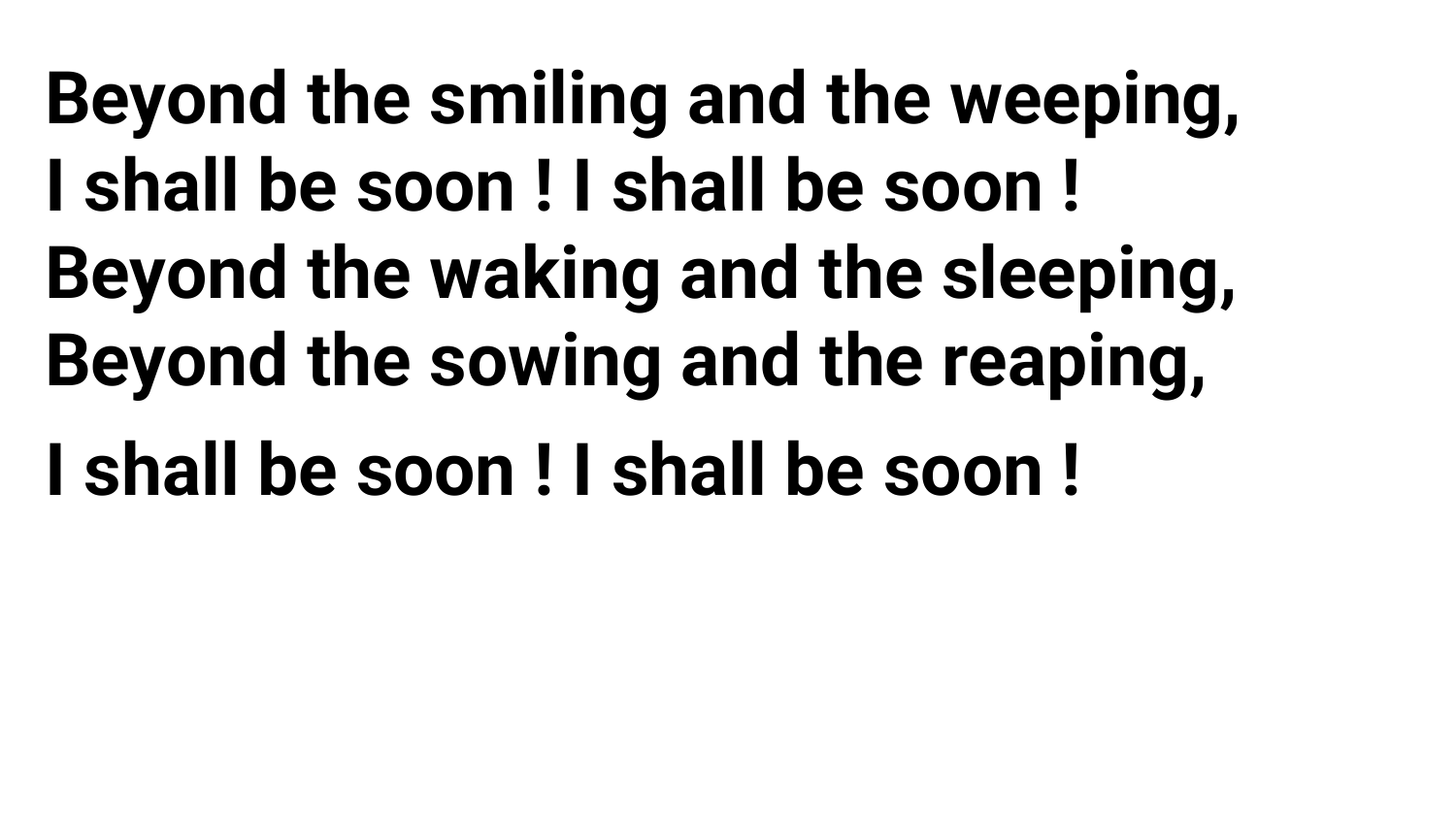

Beyond the smiling and the weeping,
I shall be soon ! I shall be soon !
Beyond the waking and the sleeping,
Beyond the sowing and the reaping,
I shall be soon ! I shall be soon !